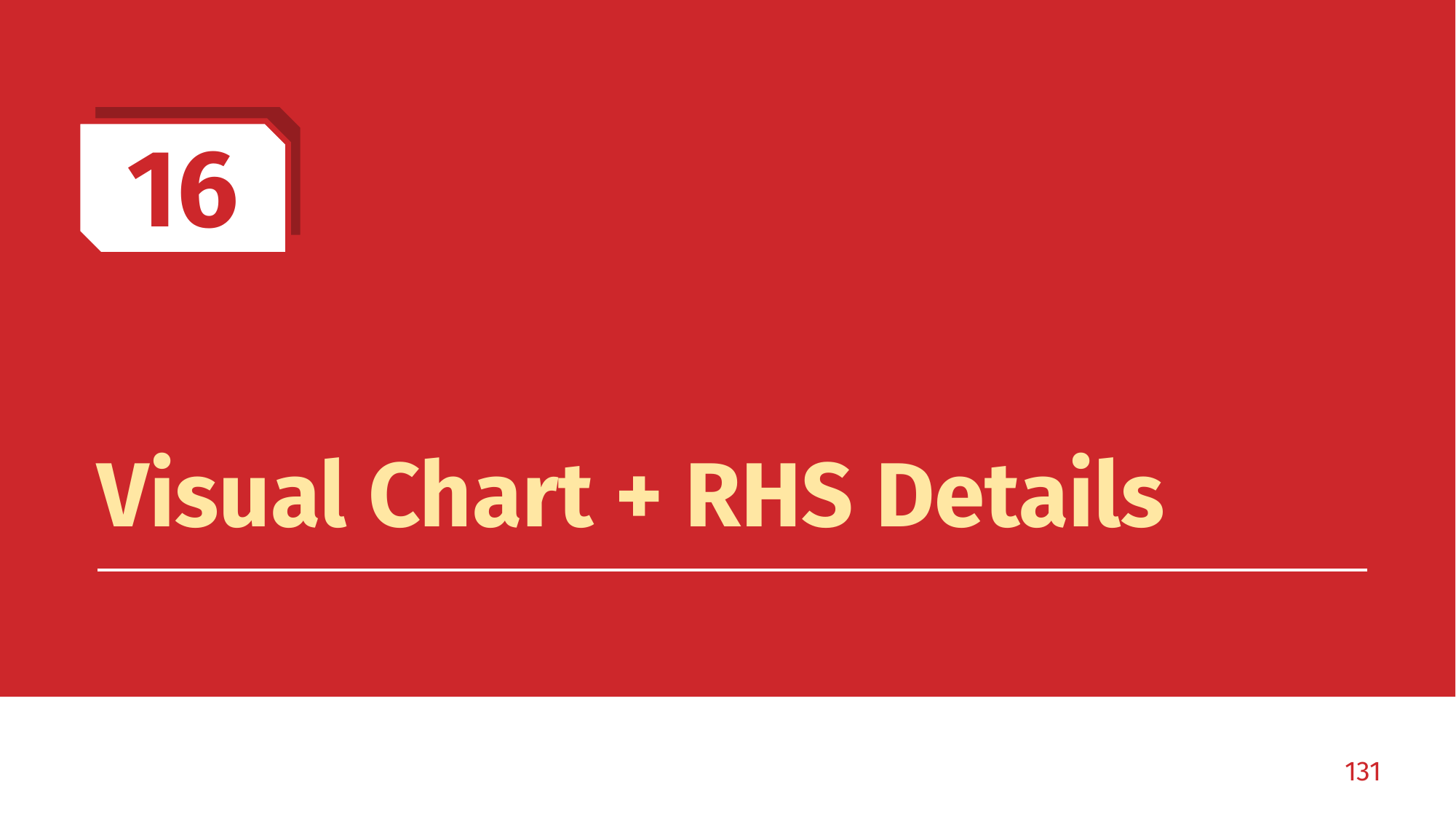

16
# Visual Chart + RHS Details

131